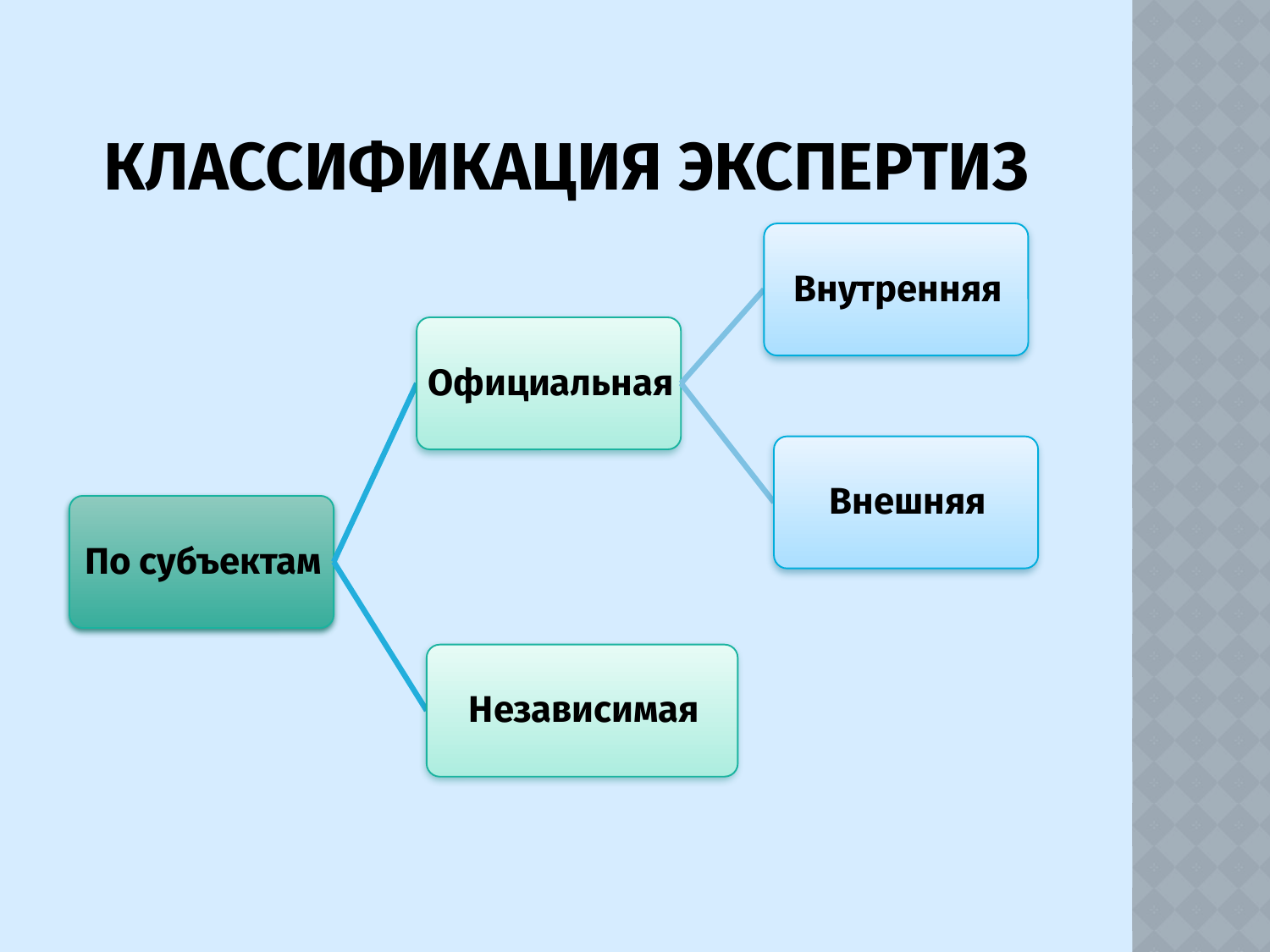

# Классификация экспертиз
По субъектам

Официальная

Внутренняя

Внешняя

Независимая